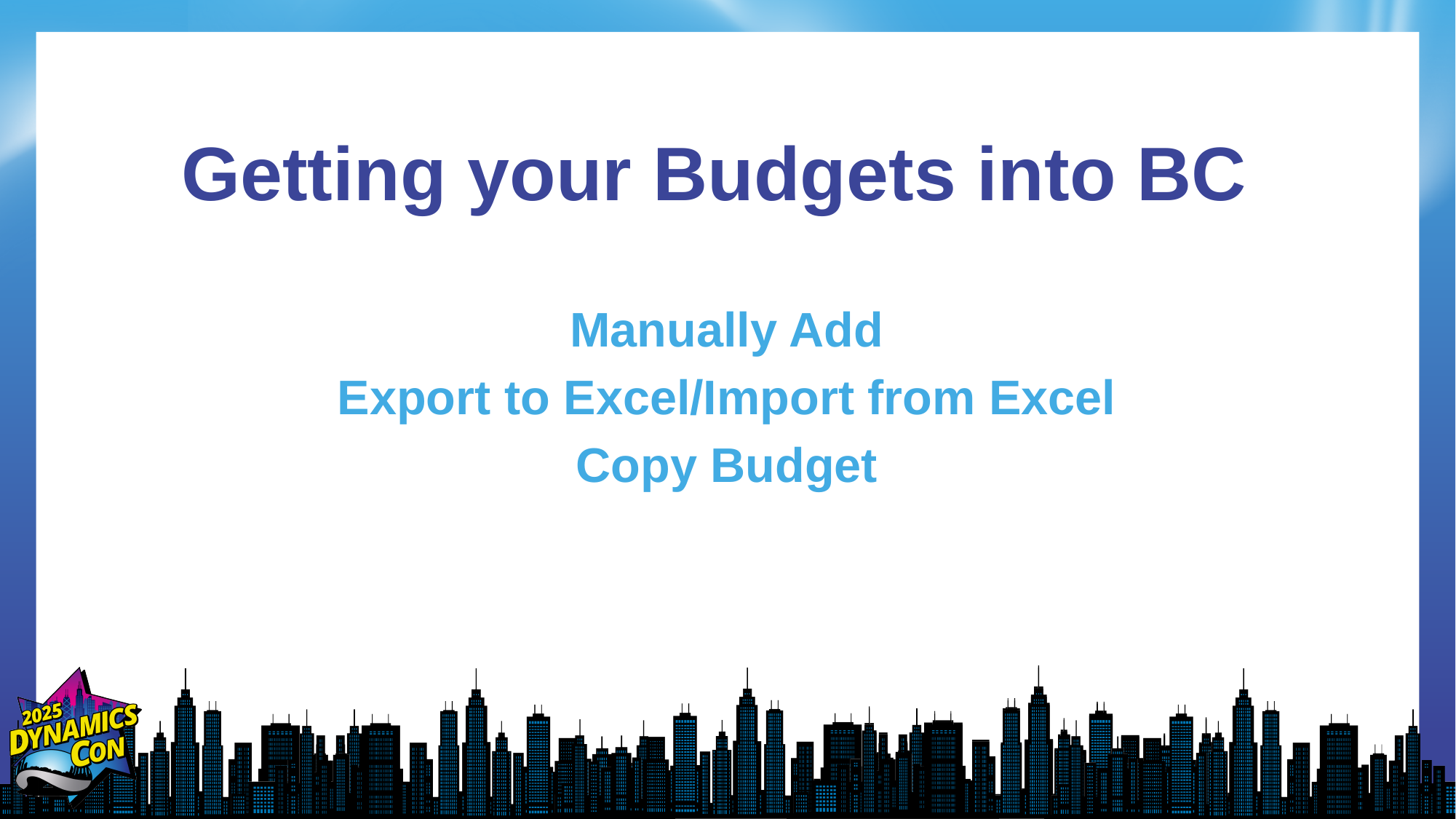

# Getting your Budgets into BC
Manually Add
Export to Excel/Import from Excel
Copy Budget